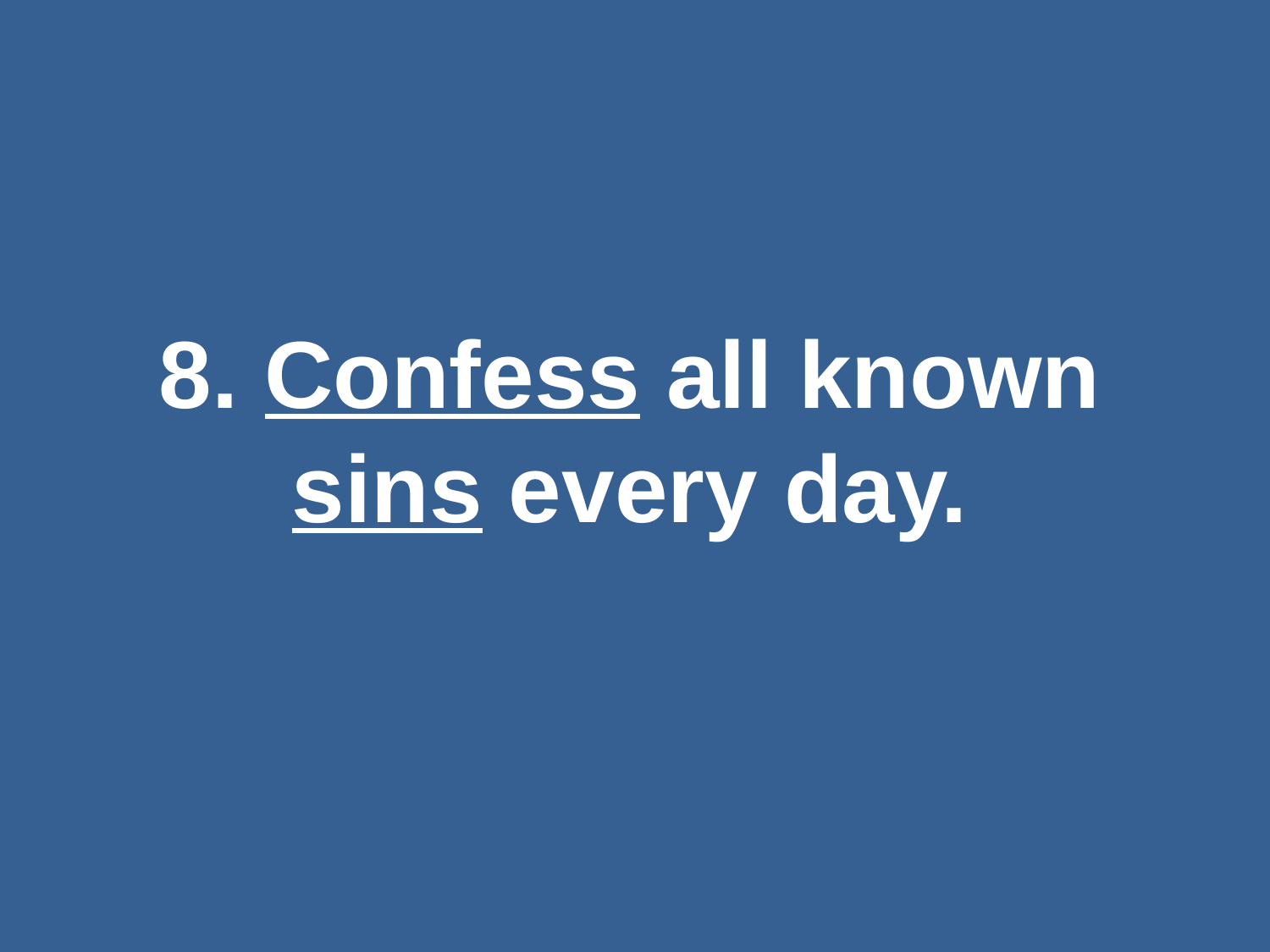

#
8. Confess all known sins every day.